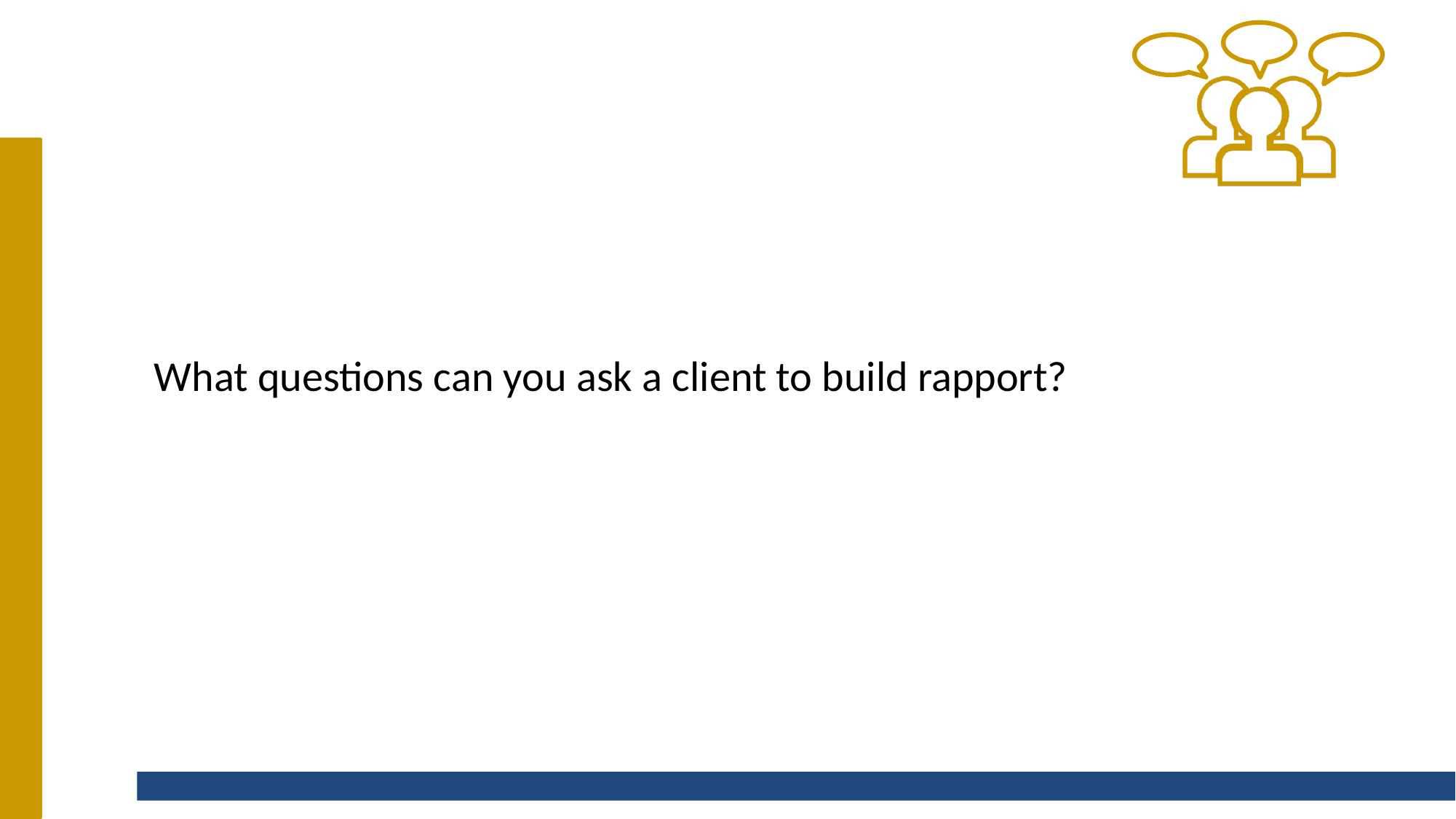

#

What questions can you ask a client to build rapport?